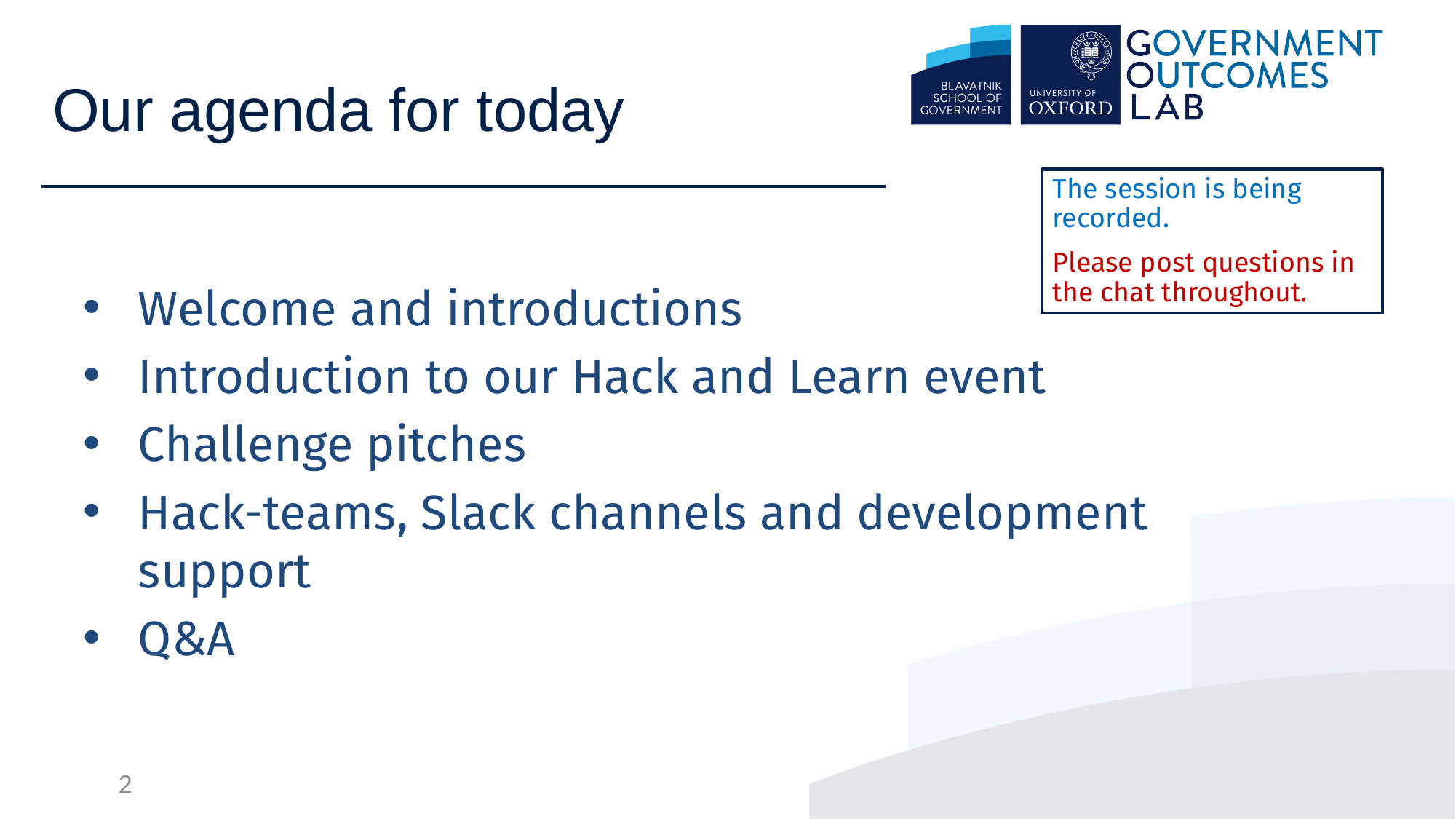

Our agenda for today
The session is being recorded.
Please post questions in the chat throughout.
Welcome and introductions
Introduction to our Hack and Learn event
Challenge pitches
Hack-teams, Slack channels and development support
Q&A

2